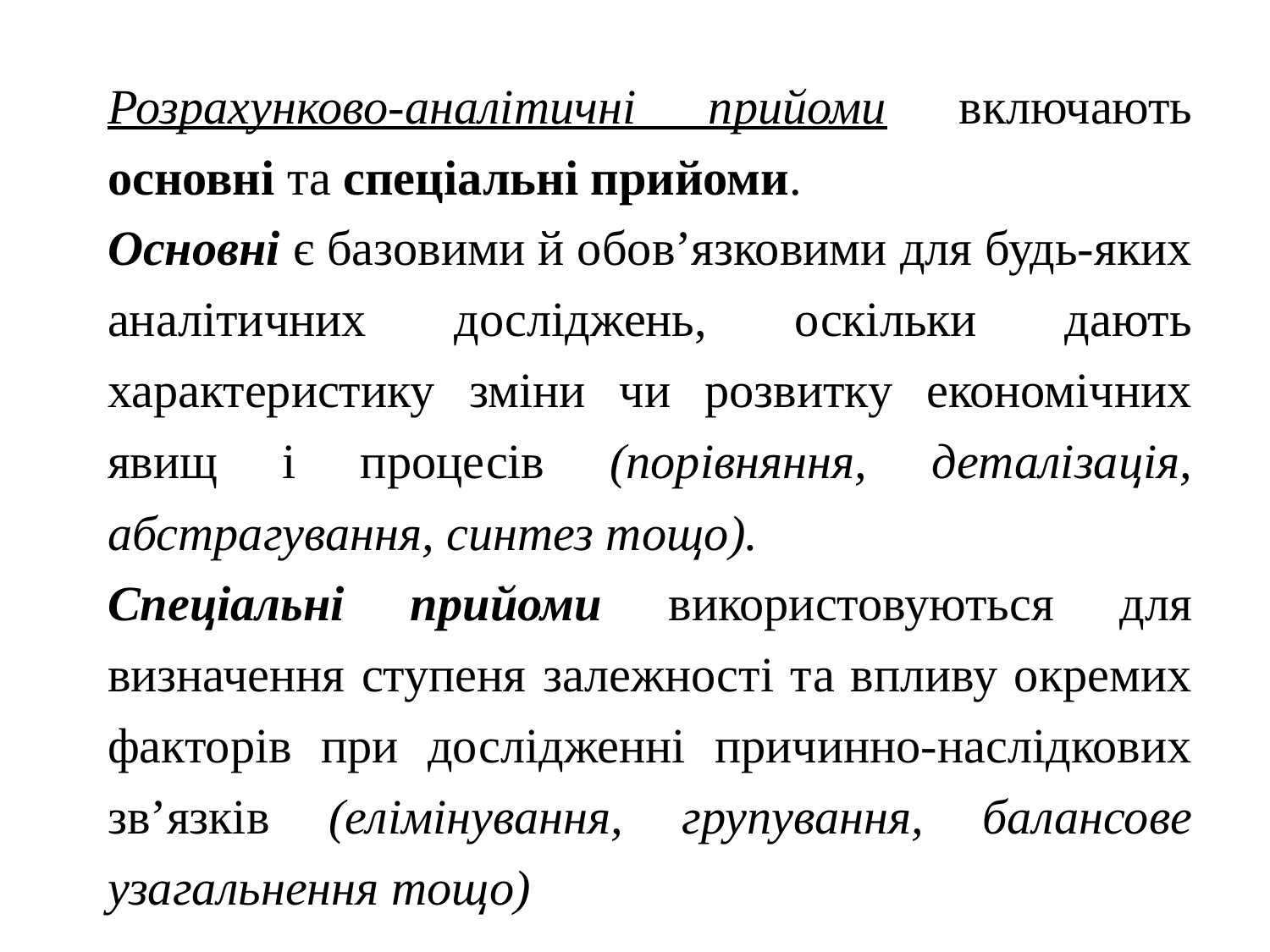

Розрахунково-аналітичні прийоми включають основні та спеціальні прийоми.
Основні є базовими й обов’язковими для будь-яких аналітичних досліджень, оскільки дають характеристику зміни чи розвитку економічних явищ і процесів (порівняння, деталізація, абстрагування, синтез тощо).
Спеціальні прийоми використовуються для визначення ступеня залежності та впливу окремих факторів при дослідженні причинно-наслідкових зв’язків (елімінування, групування, балансове узагальнення тощо)